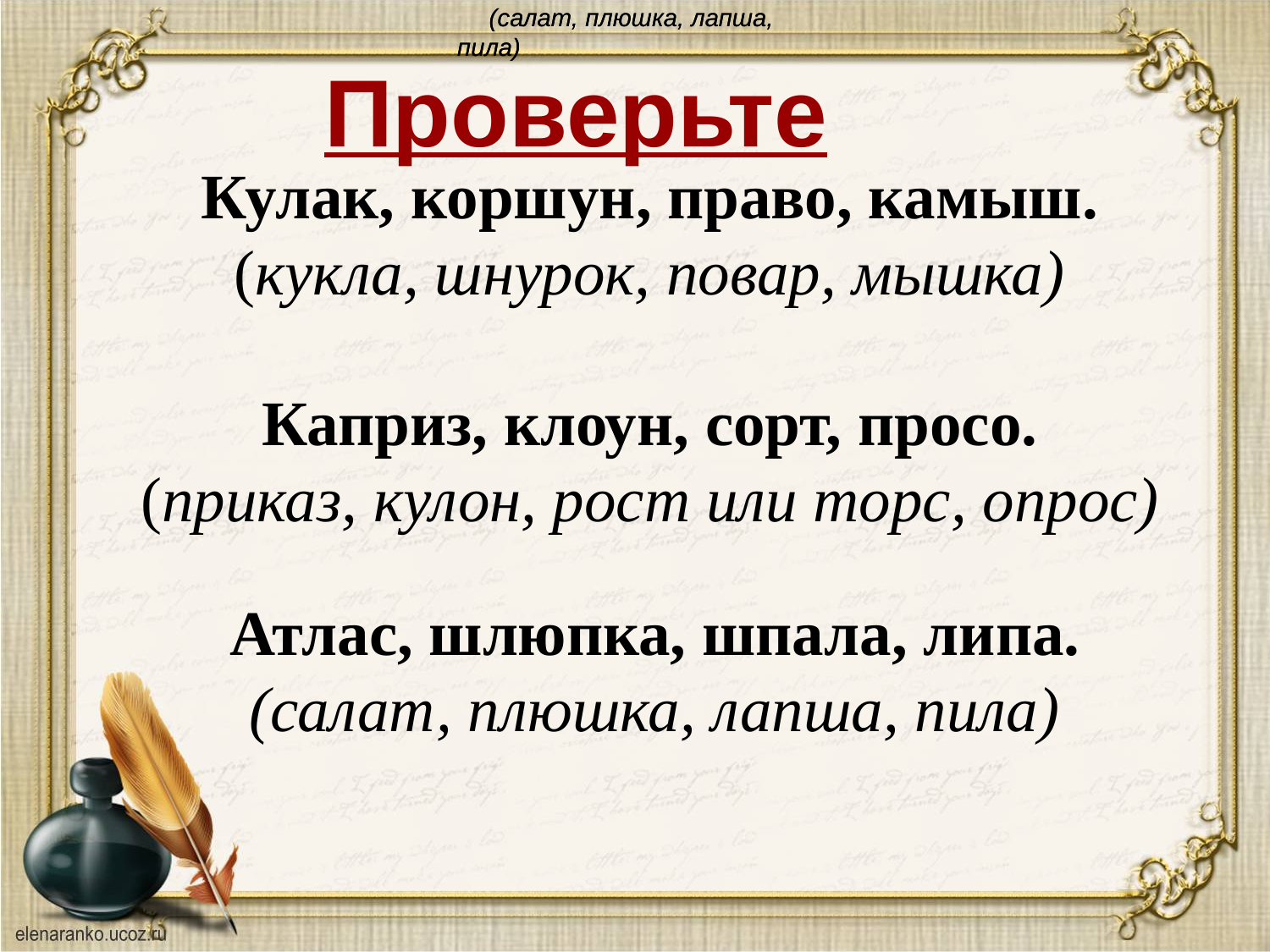

(салат, плюшка, лапша, пила)
(салат, плюшка, лапша, пила)

Проверьте

Кулак, коршун, право, камыш.
(кукла, шнурок, повар, мышка)

Каприз, клоун, сорт, просо.
(приказ, кулон, рост или торс, опрос)

Атлас, шлюпка, шпала, липа.
(салат, плюшка, лапша, пила)